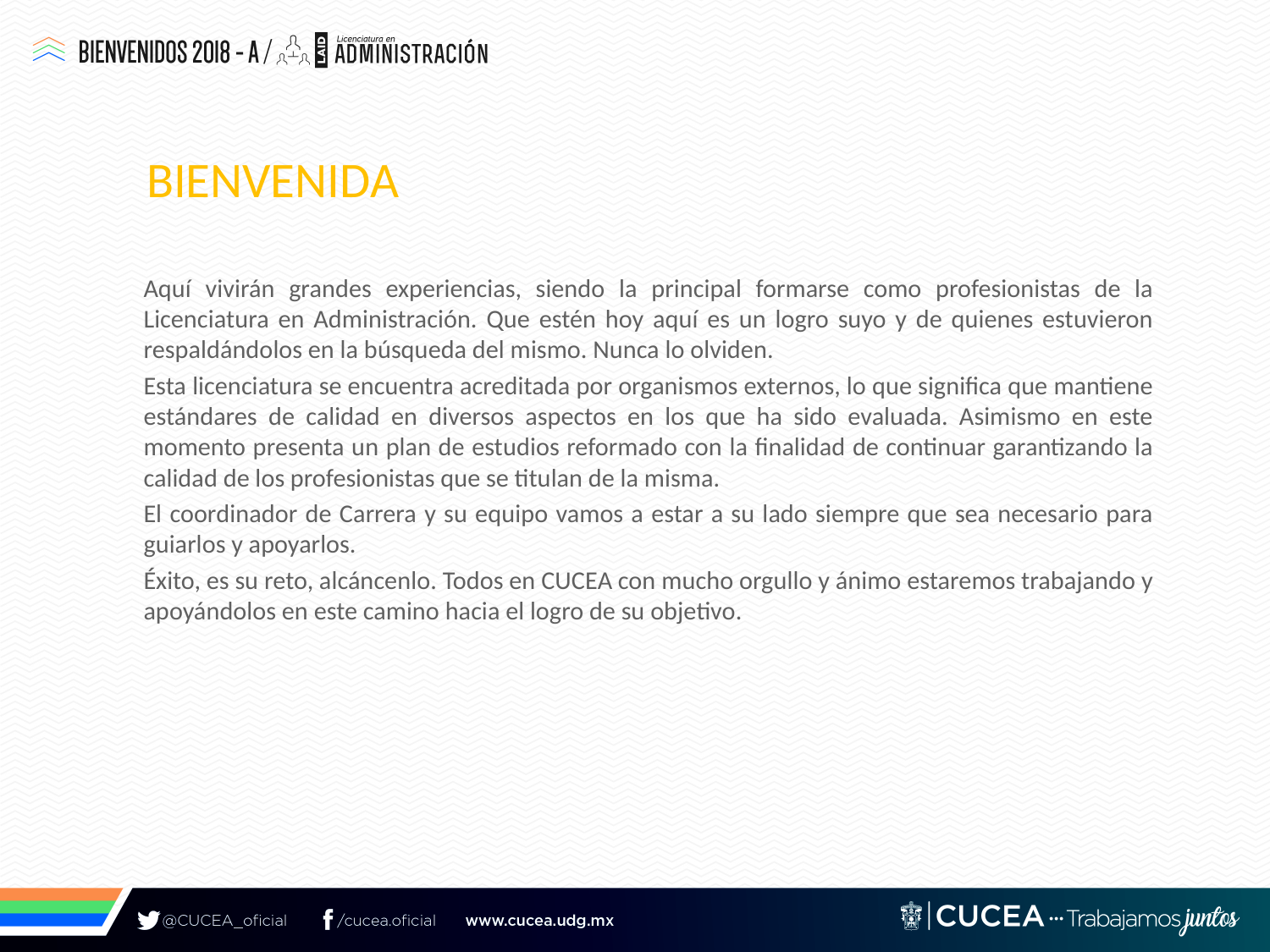

# Bienvenida
Aquí vivirán grandes experiencias, siendo la principal formarse como profesionistas de la Licenciatura en Administración. Que estén hoy aquí es un logro suyo y de quienes estuvieron respaldándolos en la búsqueda del mismo. Nunca lo olviden.
Esta licenciatura se encuentra acreditada por organismos externos, lo que significa que mantiene estándares de calidad en diversos aspectos en los que ha sido evaluada. Asimismo en este momento presenta un plan de estudios reformado con la finalidad de continuar garantizando la calidad de los profesionistas que se titulan de la misma.
El coordinador de Carrera y su equipo vamos a estar a su lado siempre que sea necesario para guiarlos y apoyarlos.
Éxito, es su reto, alcáncenlo. Todos en CUCEA con mucho orgullo y ánimo estaremos trabajando y apoyándolos en este camino hacia el logro de su objetivo.